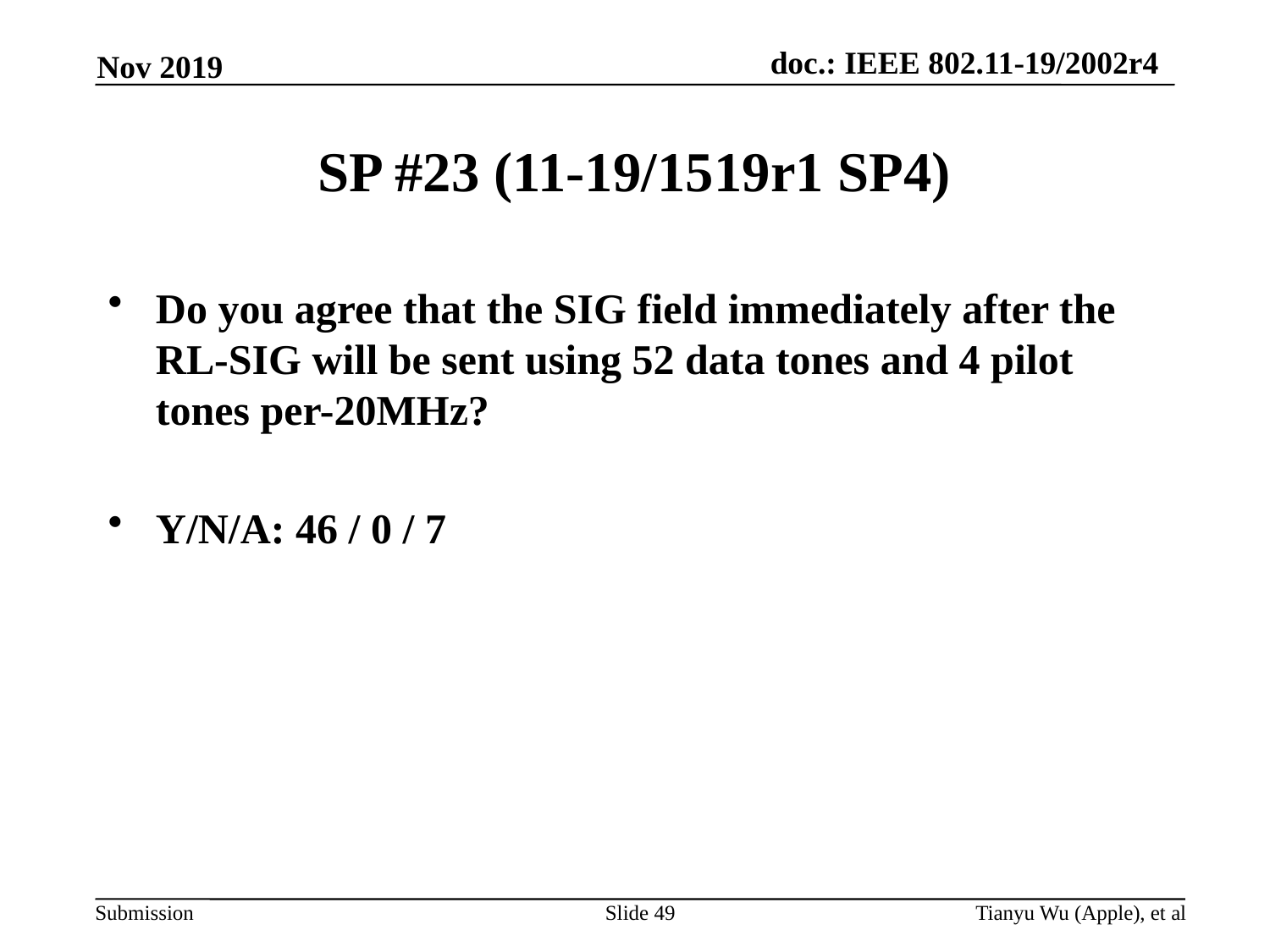

Nov 2019
# SP #23 (11-19/1519r1 SP4)
Do you agree that the SIG field immediately after the RL-SIG will be sent using 52 data tones and 4 pilot tones per-20MHz?

Y/N/A: 46 / 0 / 7

Slide 49
Tianyu Wu (Apple), et al